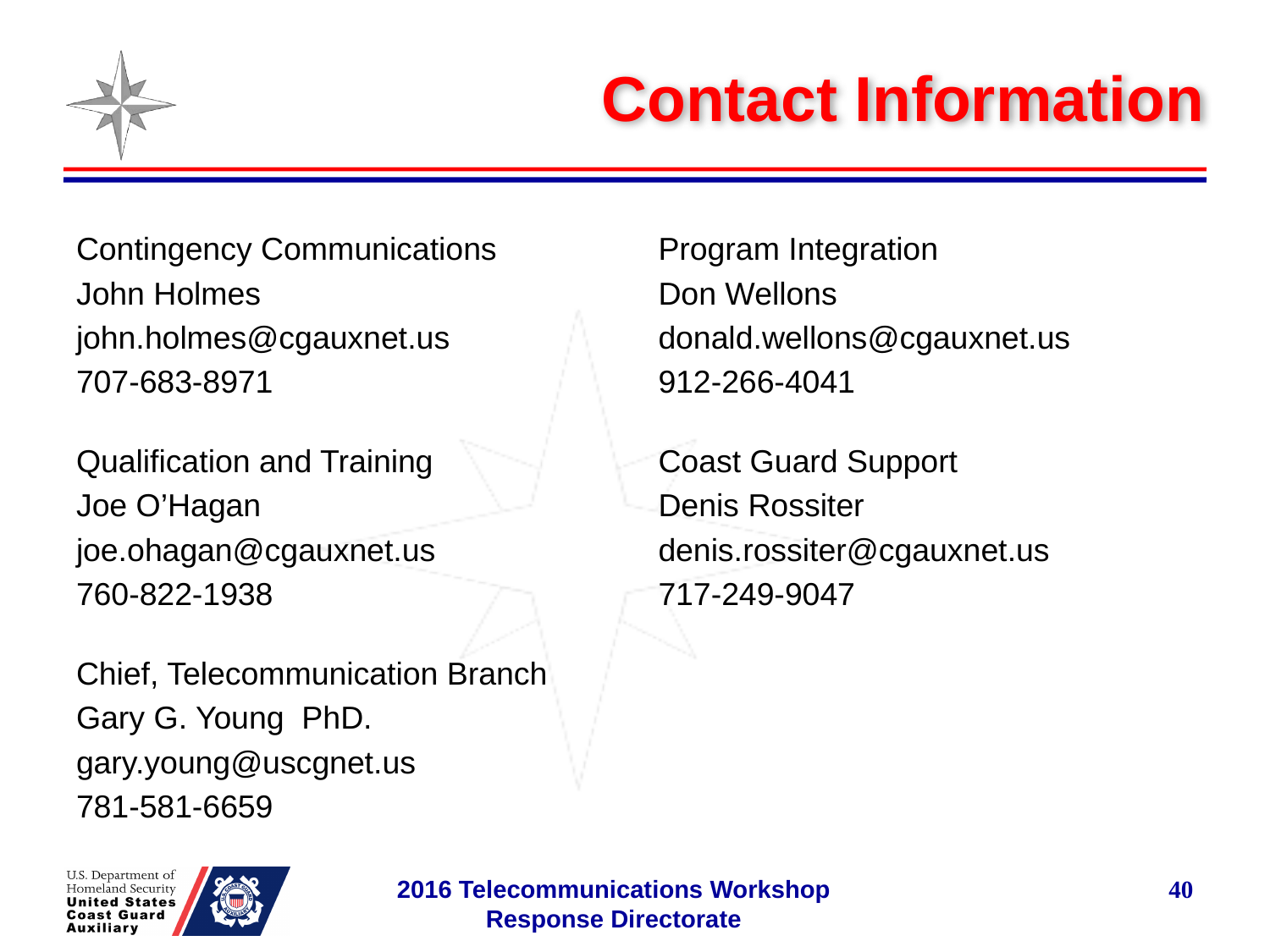

# Contact Information
Contingency Communications
John Holmes
john.holmes@cgauxnet.us
707-683-8971

Qualification and Training
Joe O’Hagan
joe.ohagan@cgauxnet.us
760-822-1938

Chief, Telecommunication Branch
Gary G. Young  PhD.
gary.young@uscgnet.us
781-581-6659

Program Integration
Don Wellons
donald.wellons@cgauxnet.us
912-266-4041

Coast Guard Support
Denis Rossiter
denis.rossiter@cgauxnet.us
717-249-9047
40
2016 Telecommunications Workshop
Response Directorate